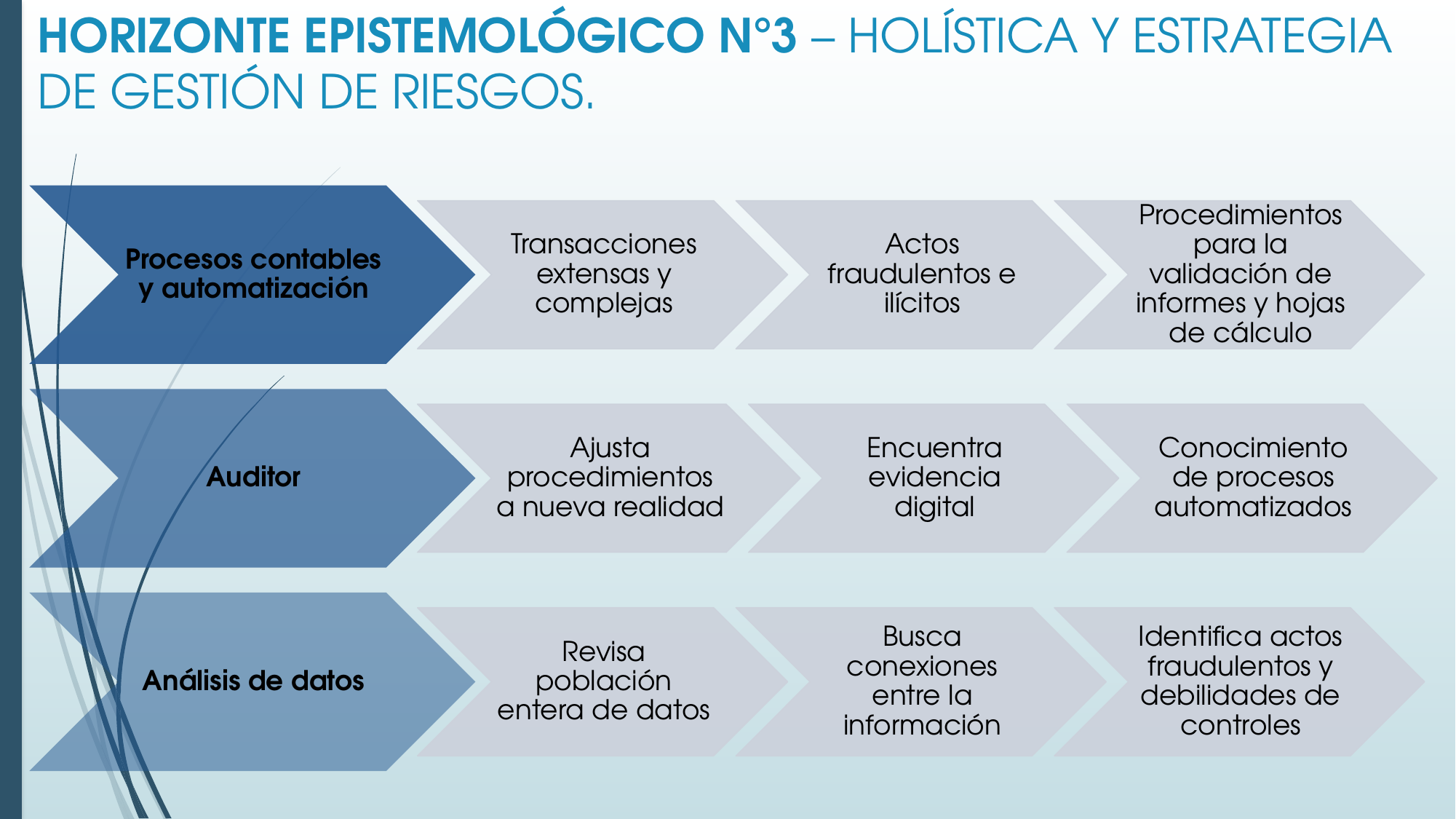

# HORIZONTE EPISTEMOLÓGICO N°3 – HOLÍSTICA Y ESTRATEGIA DE GESTIÓN DE RIESGOS.
Procesos contables y automatización
Transacciones extensas y complejas
Actos fraudulentos e ilícitos
Procedimientos para la validación de informes y hojas de cálculo
Auditor
Ajusta procedimientos a nueva realidad
Encuentra evidencia digital
Conocimiento de procesos automatizados
Análisis de datos
Revisa población entera de datos
Busca conexiones entre la información
Identifica actos fraudulentos y debilidades de controles